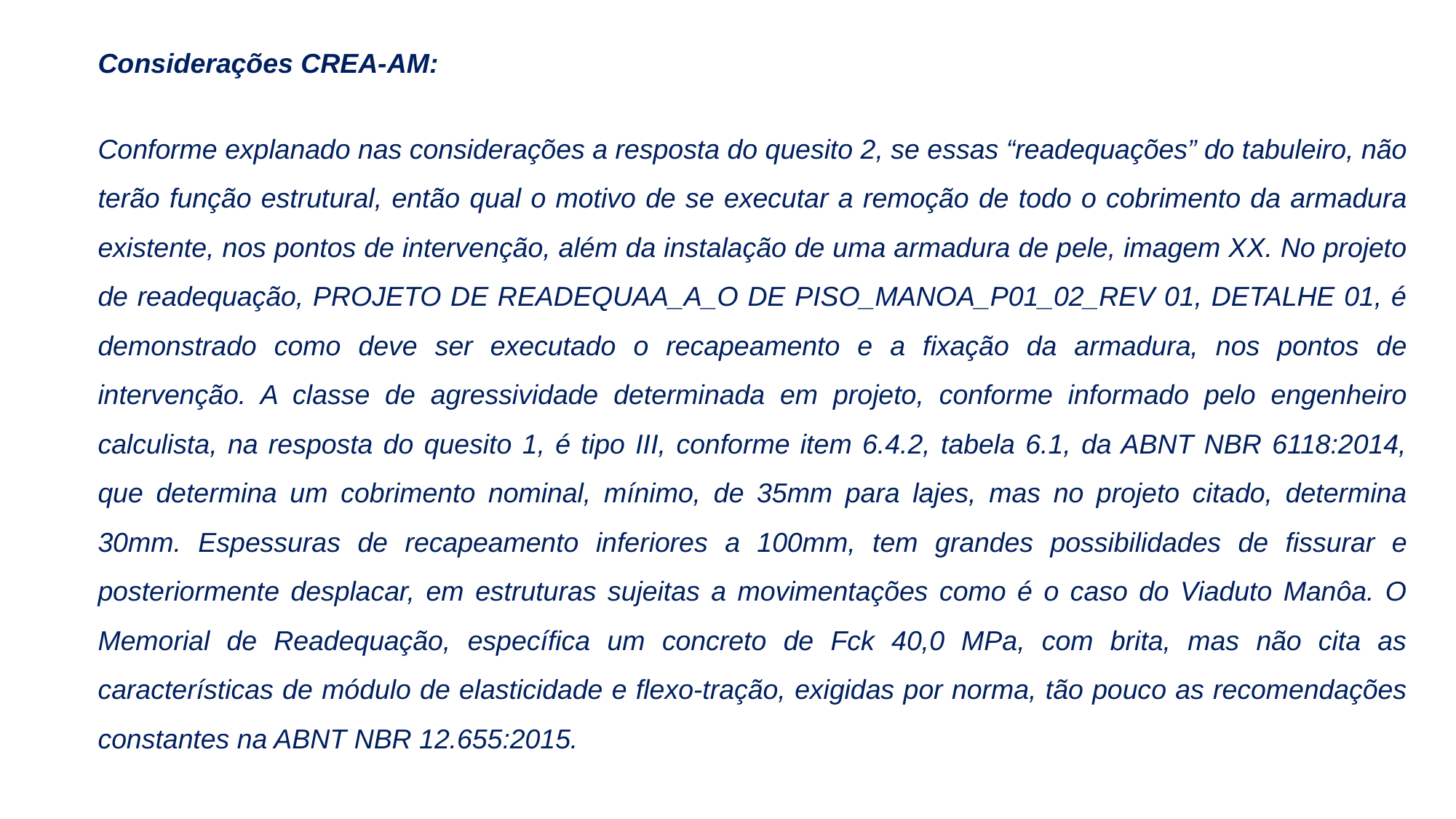

Considerações CREA-AM:

Conforme explanado nas considerações a resposta do quesito 2, se essas “readequações” do tabuleiro, não terão função estrutural, então qual o motivo de se executar a remoção de todo o cobrimento da armadura existente, nos pontos de intervenção, além da instalação de uma armadura de pele, imagem XX. No projeto de readequação, PROJETO DE READEQUAA_A_O DE PISO_MANOA_P01_02_REV 01, DETALHE 01, é demonstrado como deve ser executado o recapeamento e a fixação da armadura, nos pontos de intervenção. A classe de agressividade determinada em projeto, conforme informado pelo engenheiro calculista, na resposta do quesito 1, é tipo III, conforme item 6.4.2, tabela 6.1, da ABNT NBR 6118:2014, que determina um cobrimento nominal, mínimo, de 35mm para lajes, mas no projeto citado, determina 30mm. Espessuras de recapeamento inferiores a 100mm, tem grandes possibilidades de fissurar e posteriormente desplacar, em estruturas sujeitas a movimentações como é o caso do Viaduto Manôa. O Memorial de Readequação, específica um concreto de Fck 40,0 MPa, com brita, mas não cita as características de módulo de elasticidade e flexo-tração, exigidas por norma, tão pouco as recomendações constantes na ABNT NBR 12.655:2015.